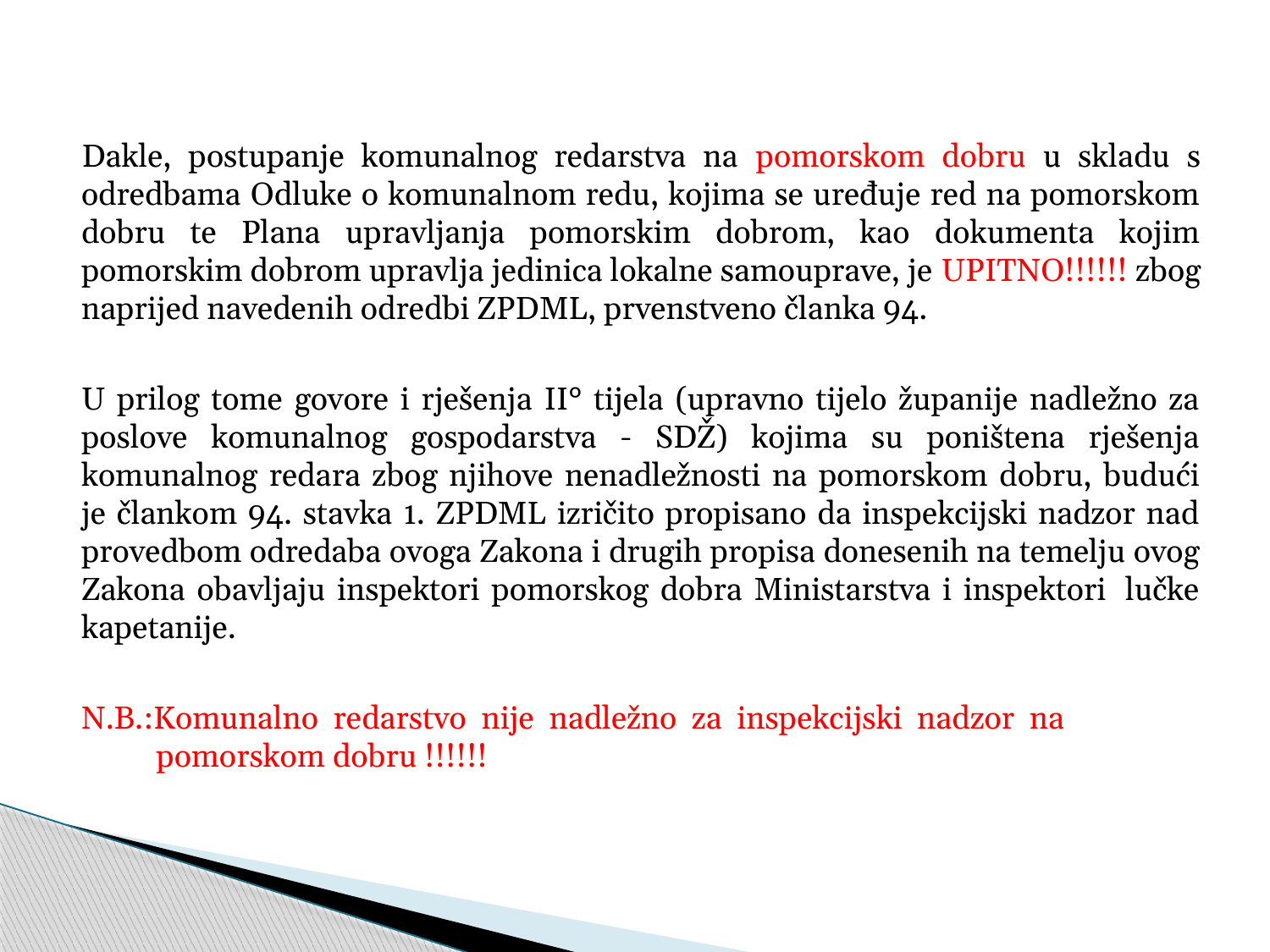

Dakle, postupanje komunalnog redarstva na pomorskom dobru u skladu s odredbama Odluke o komunalnom redu, kojima se uređuje red na pomorskom dobru te Plana upravljanja pomorskim dobrom, kao dokumenta kojim pomorskim dobrom upravlja jedinica lokalne samouprave, je UPITNO!!!!!! zbog naprijed navedenih odredbi ZPDML, prvenstveno članka 94.

U prilog tome govore i rješenja II° tijela (upravno tijelo županije nadležno za poslove komunalnog gospodarstva - SDŽ) kojima su poništena rješenja komunalnog redara zbog njihove nenadležnosti na pomorskom dobru, budući je člankom 94. stavka 1. ZPDML izričito propisano da inspekcijski nadzor nad provedbom odredaba ovoga Zakona i drugih propisa donesenih na temelju ovog Zakona obavljaju inspektori pomorskog dobra Ministarstva i inspektori  lučke kapetanije.

N.B.:Komunalno redarstvo nije nadležno za inspekcijski nadzor na          pomorskom dobru !!!!!!